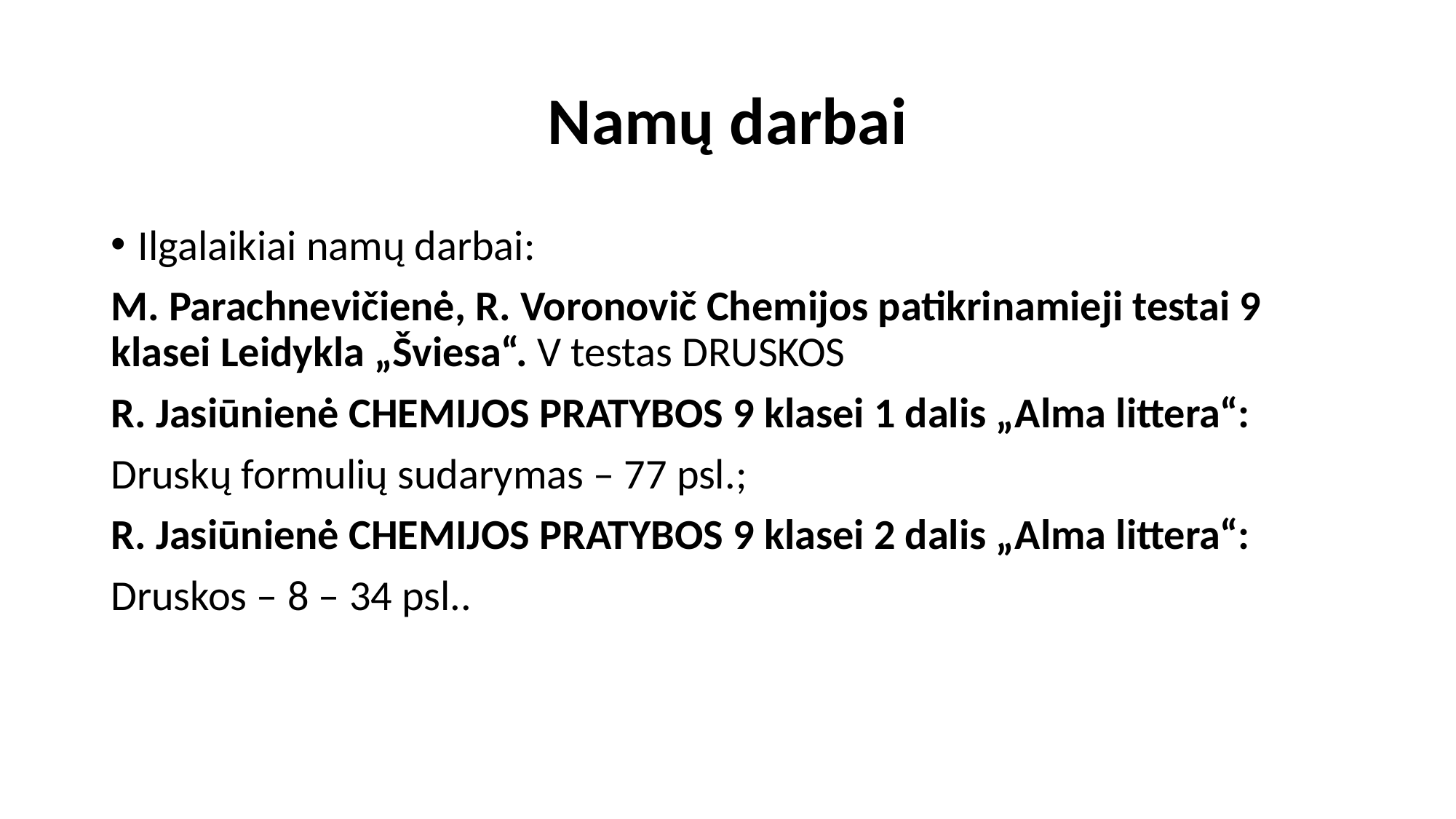

# Namų darbai
Ilgalaikiai namų darbai:
M. Parachnevičienė, R. Voronovič Chemijos patikrinamieji testai 9 klasei Leidykla „Šviesa“. V testas DRUSKOS
R. Jasiūnienė CHEMIJOS PRATYBOS 9 klasei 1 dalis „Alma littera“:
Druskų formulių sudarymas – 77 psl.;
R. Jasiūnienė CHEMIJOS PRATYBOS 9 klasei 2 dalis „Alma littera“:
Druskos – 8 – 34 psl..